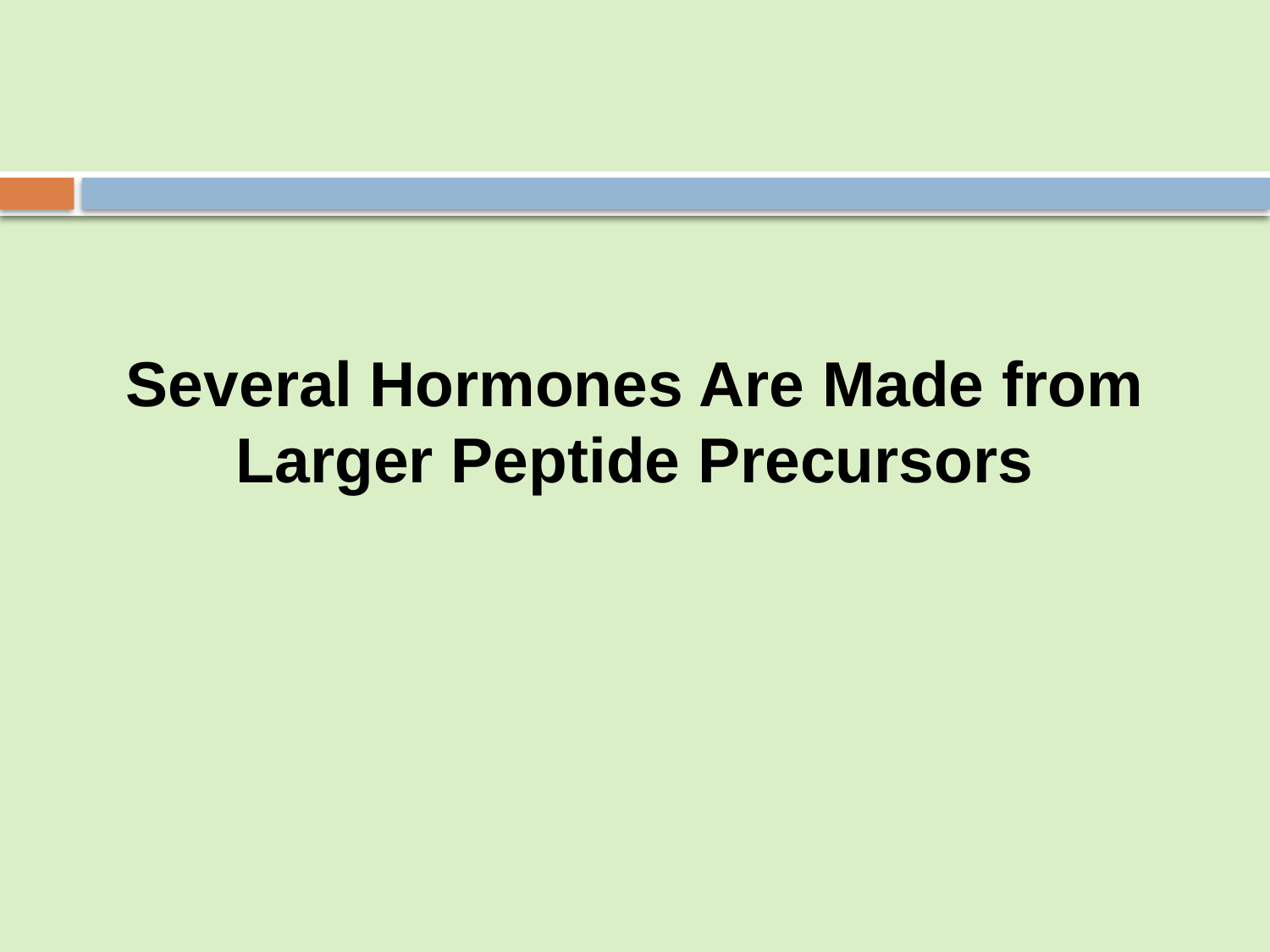

Several Hormones Are Made from Larger Peptide Precursors